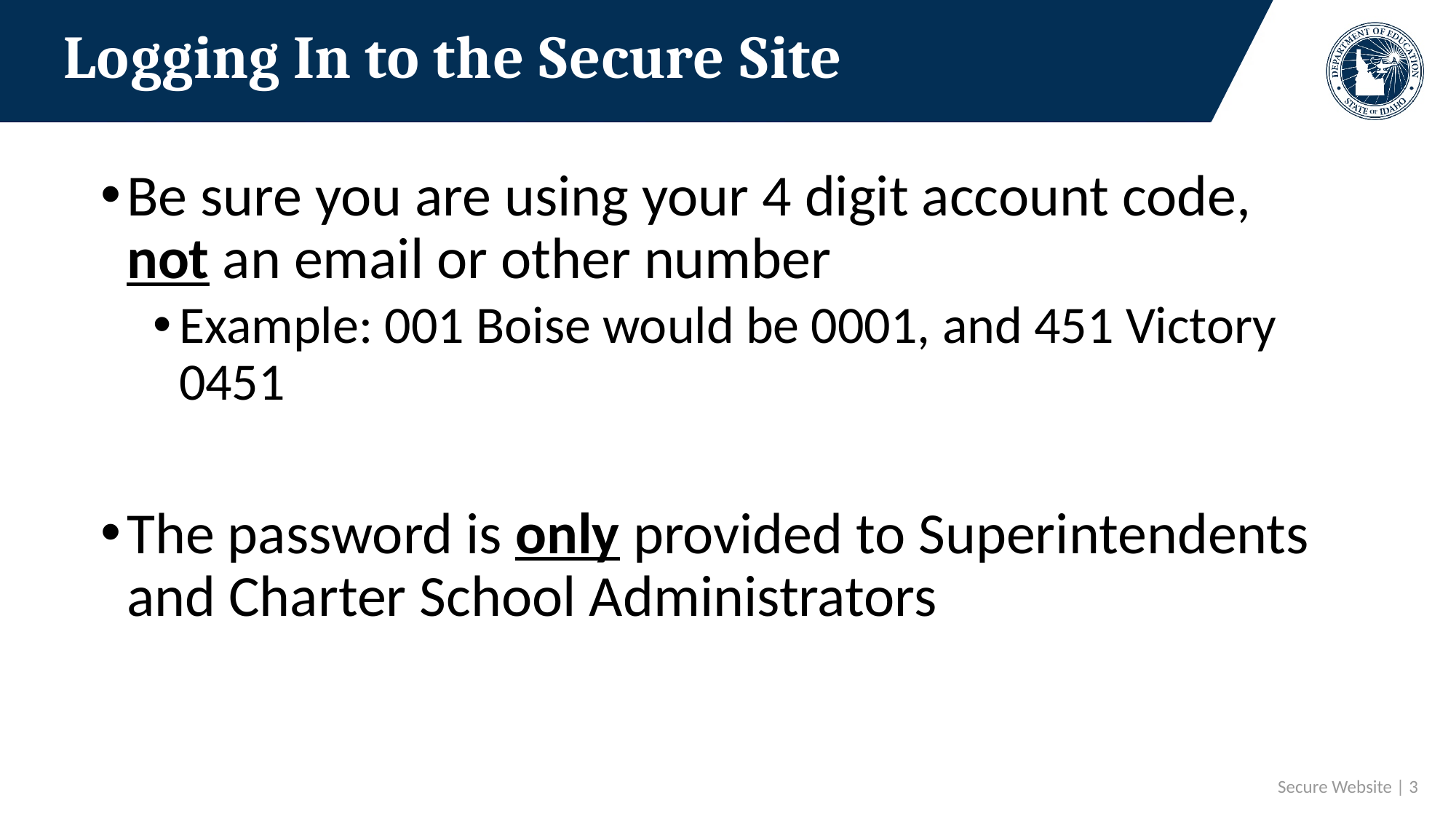

# Logging In to the Secure Site
Be sure you are using your 4 digit account code, not an email or other number
Example: 001 Boise would be 0001, and 451 Victory 0451

The password is only provided to Superintendents and Charter School Administrators

 Secure Website | 3